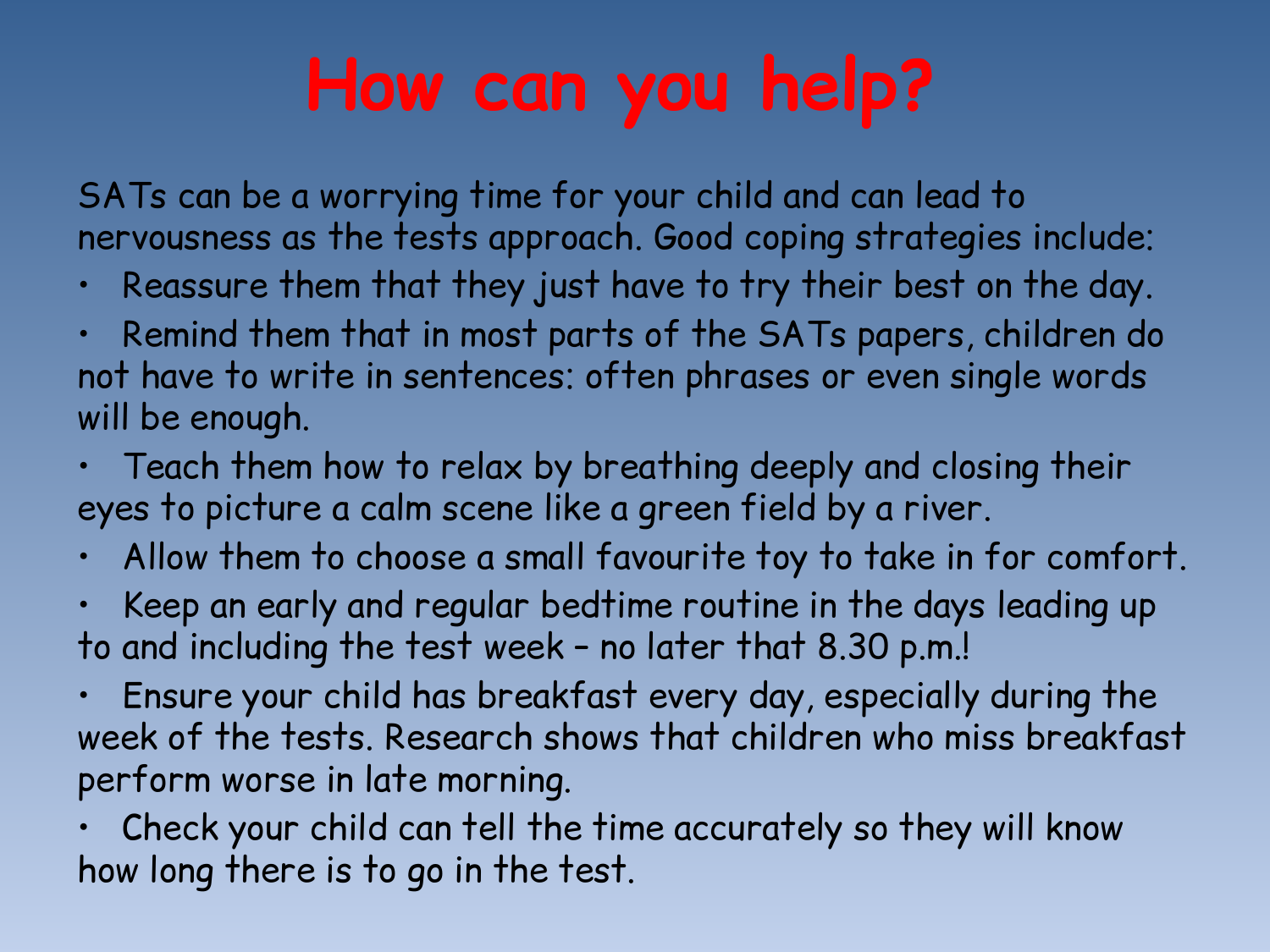

# How can you help?
SATs can be a worrying time for your child and can lead to nervousness as the tests approach. Good coping strategies include:
•   Reassure them that they just have to try their best on the day.
•   Remind them that in most parts of the SATs papers, children do not have to write in sentences: often phrases or even single words will be enough.
•   Teach them how to relax by breathing deeply and closing their eyes to picture a calm scene like a green field by a river.
•   Allow them to choose a small favourite toy to take in for comfort.
•   Keep an early and regular bedtime routine in the days leading up to and including the test week – no later that 8.30 p.m.!
•   Ensure your child has breakfast every day, especially during the week of the tests. Research shows that children who miss breakfast perform worse in late morning.
•   Check your child can tell the time accurately so they will know how long there is to go in the test.